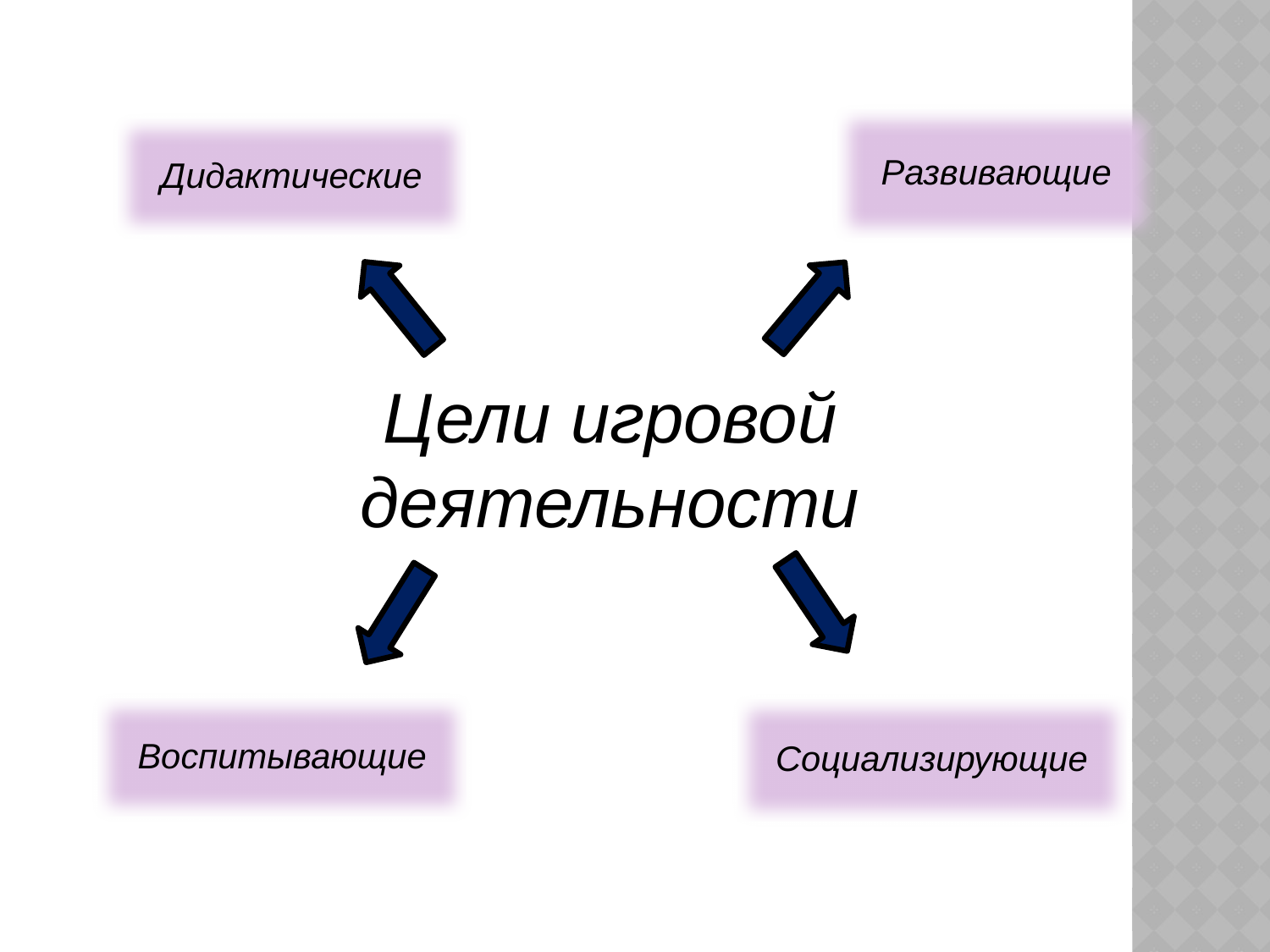

Дидактические
Развивающие
Воспитывающие
Социализирующие

Цели игровой деятельности